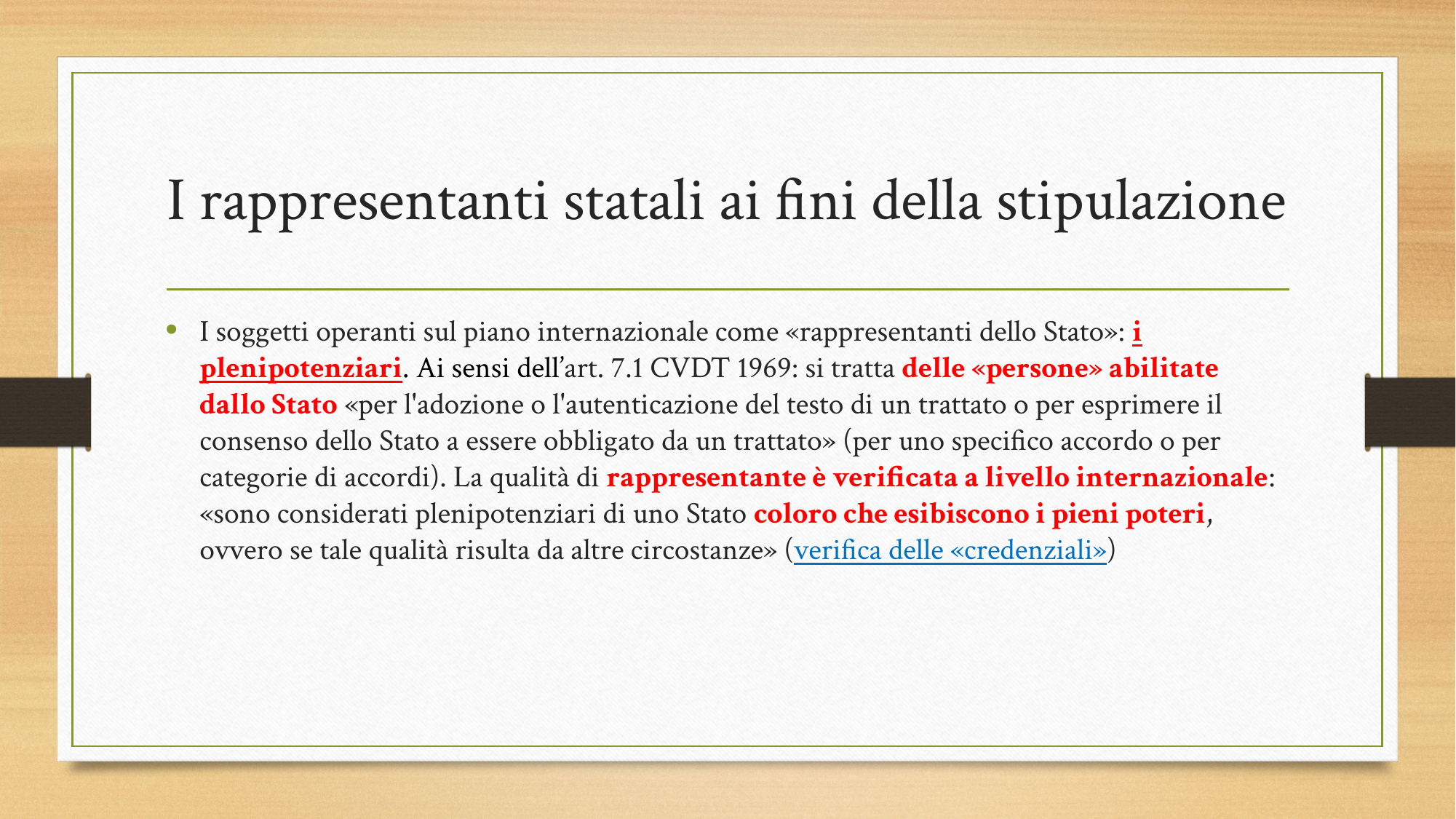

# I rappresentanti statali ai fini della stipulazione
I soggetti operanti sul piano internazionale come «rappresentanti dello Stato»: i plenipotenziari. Ai sensi dell’art. 7.1 CVDT 1969: si tratta delle «persone» abilitate dallo Stato «per l'adozione o l'autenticazione del testo di un trattato o per esprimere il consenso dello Stato a essere obbligato da un trattato» (per uno specifico accordo o per categorie di accordi). La qualità di rappresentante è verificata a livello internazionale: «sono considerati plenipotenziari di uno Stato coloro che esibiscono i pieni poteri, ovvero se tale qualità risulta da altre circostanze» (verifica delle «credenziali»)